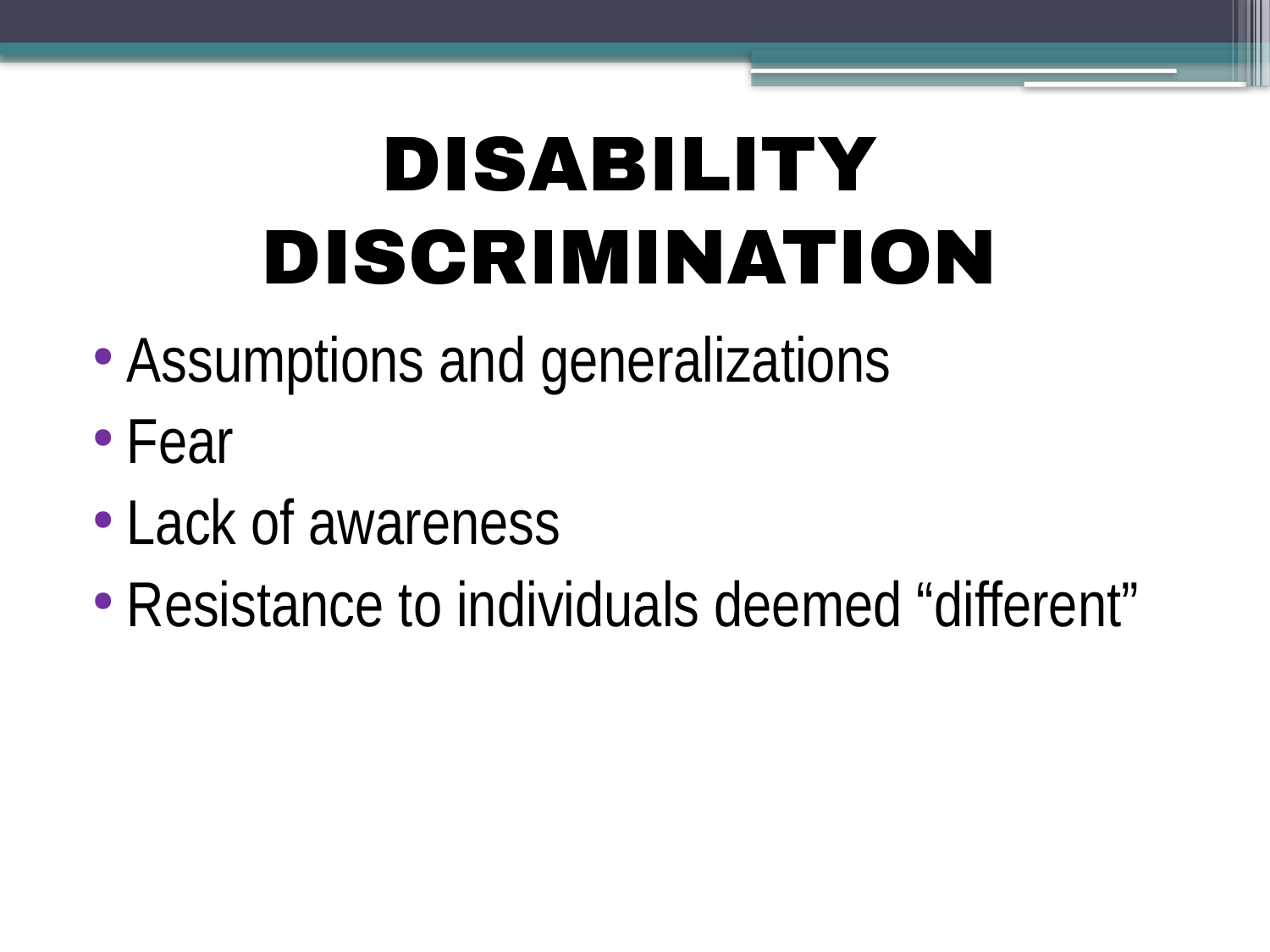

# DISABILITY DISCRIMINATION
Assumptions and generalizations
Fear
Lack of awareness
Resistance to individuals deemed “different”